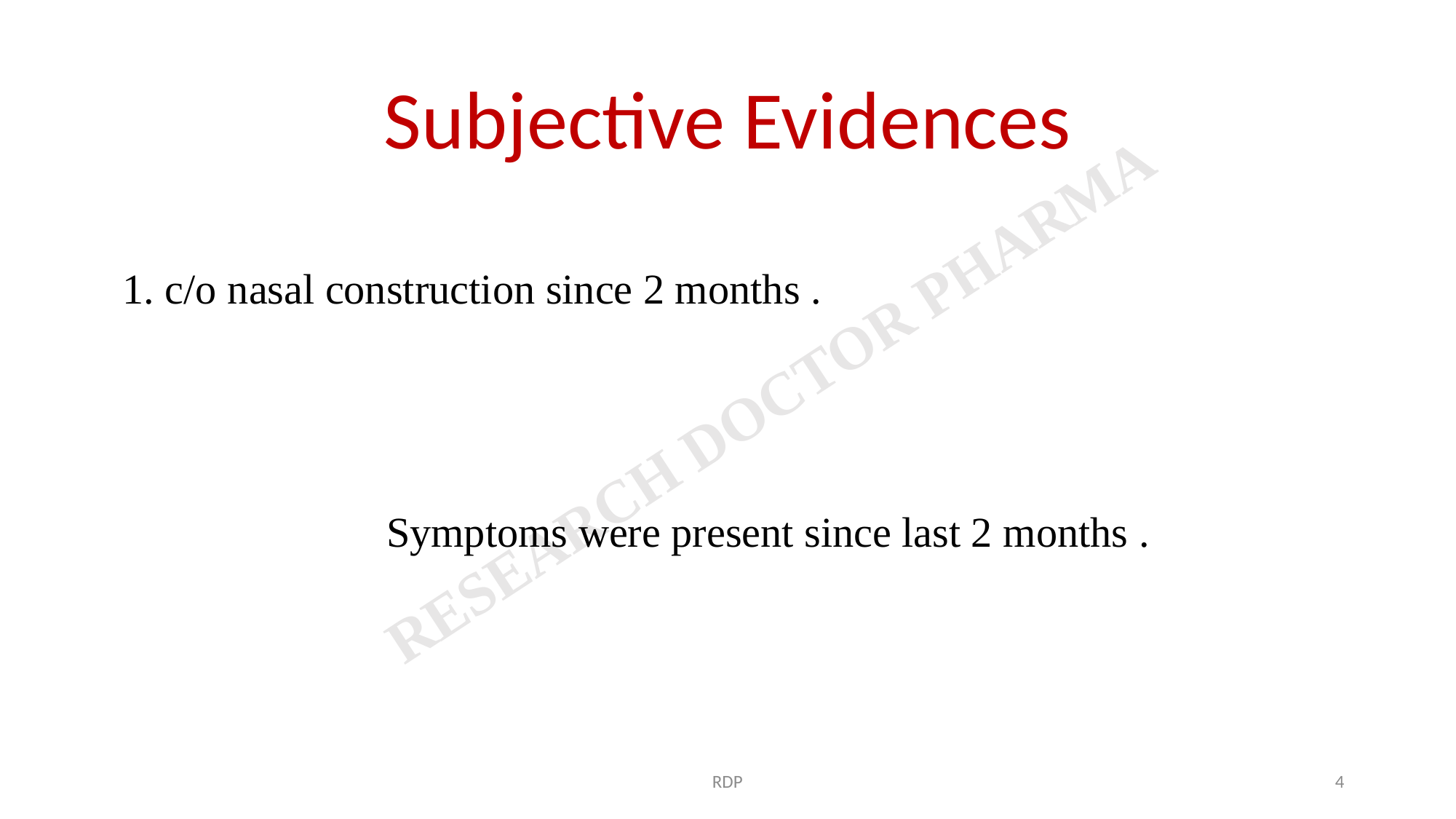

# Subjective Evidences
1. c/o nasal construction since 2 months .

                         Symptoms were present since last 2 months .
RDP
4